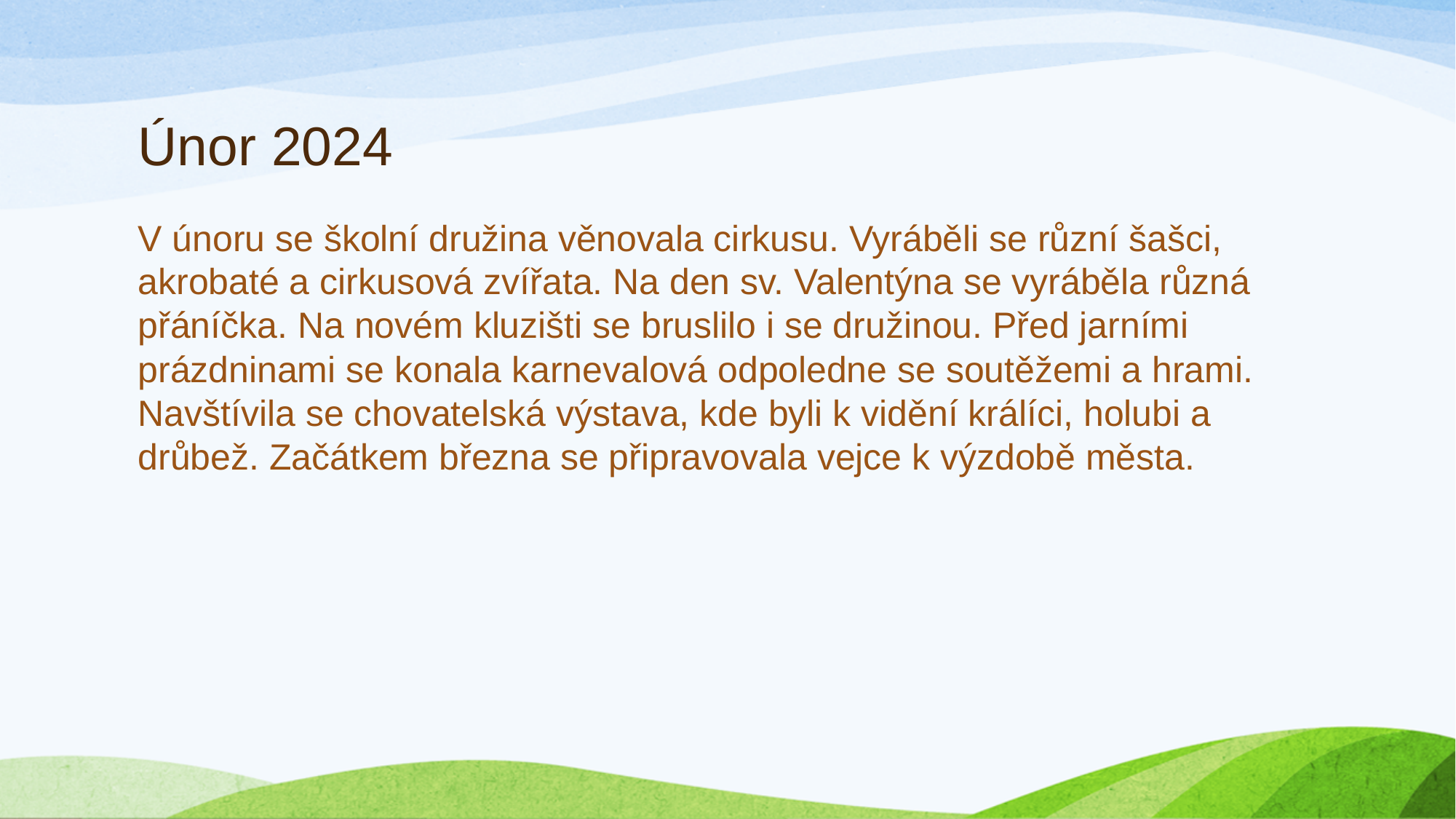

# Únor 2024
V únoru se školní družina věnovala cirkusu. Vyráběli se různí šašci, akrobaté a cirkusová zvířata. Na den sv. Valentýna se vyráběla různá přáníčka. Na novém kluzišti se bruslilo i se družinou. Před jarními prázdninami se konala karnevalová odpoledne se soutěžemi a hrami. Navštívila se chovatelská výstava, kde byli k vidění králíci, holubi a drůbež. Začátkem března se připravovala vejce k výzdobě města.